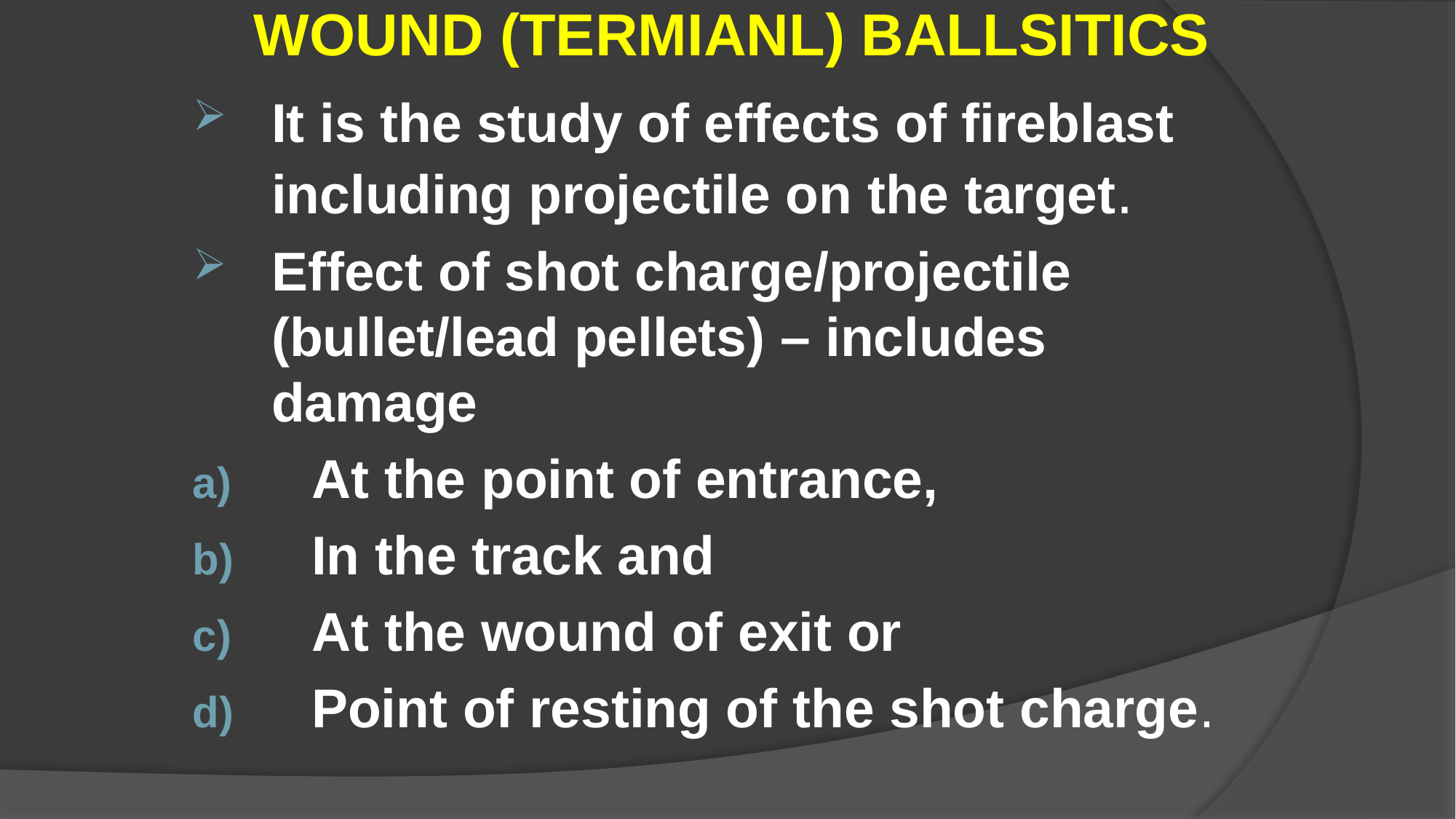

# WOUND (TERMIANL) BALLSITICS
It is the study of effects of fireblast including projectile on the target.
Effect of shot charge/projectile  (bullet/lead pellets) – includes damage
  At the point of entrance,
  In the track and
  At the wound of exit or
  Point of resting of the shot charge.